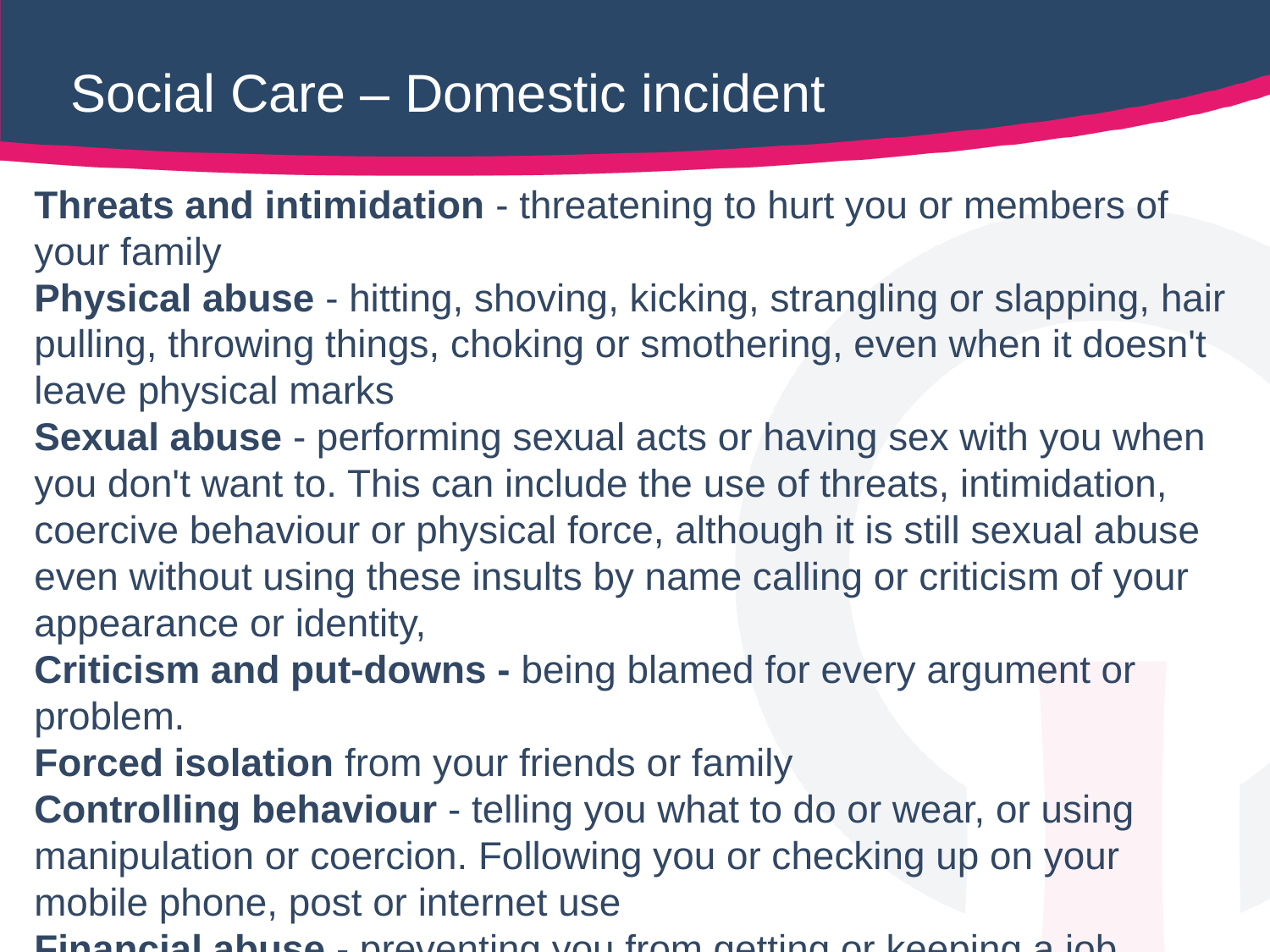

# Social Care – Domestic incident
Threats and intimidation - threatening to hurt you or members of your family
Physical abuse - hitting, shoving, kicking, strangling or slapping, hair pulling, throwing things, choking or smothering, even when it doesn't leave physical marks
Sexual abuse - performing sexual acts or having sex with you when you don't want to. This can include the use of threats, intimidation, coercive behaviour or physical force, although it is still sexual abuse even without using these insults by name calling or criticism of your appearance or identity,
Criticism and put-downs - being blamed for every argument or problem.
Forced isolation from your friends or family
Controlling behaviour - telling you what to do or wear, or using manipulation or coercion. Following you or checking up on your mobile phone, post or internet use
Financial abuse - preventing you from getting or keeping a job, taking your money away or withholding the family income